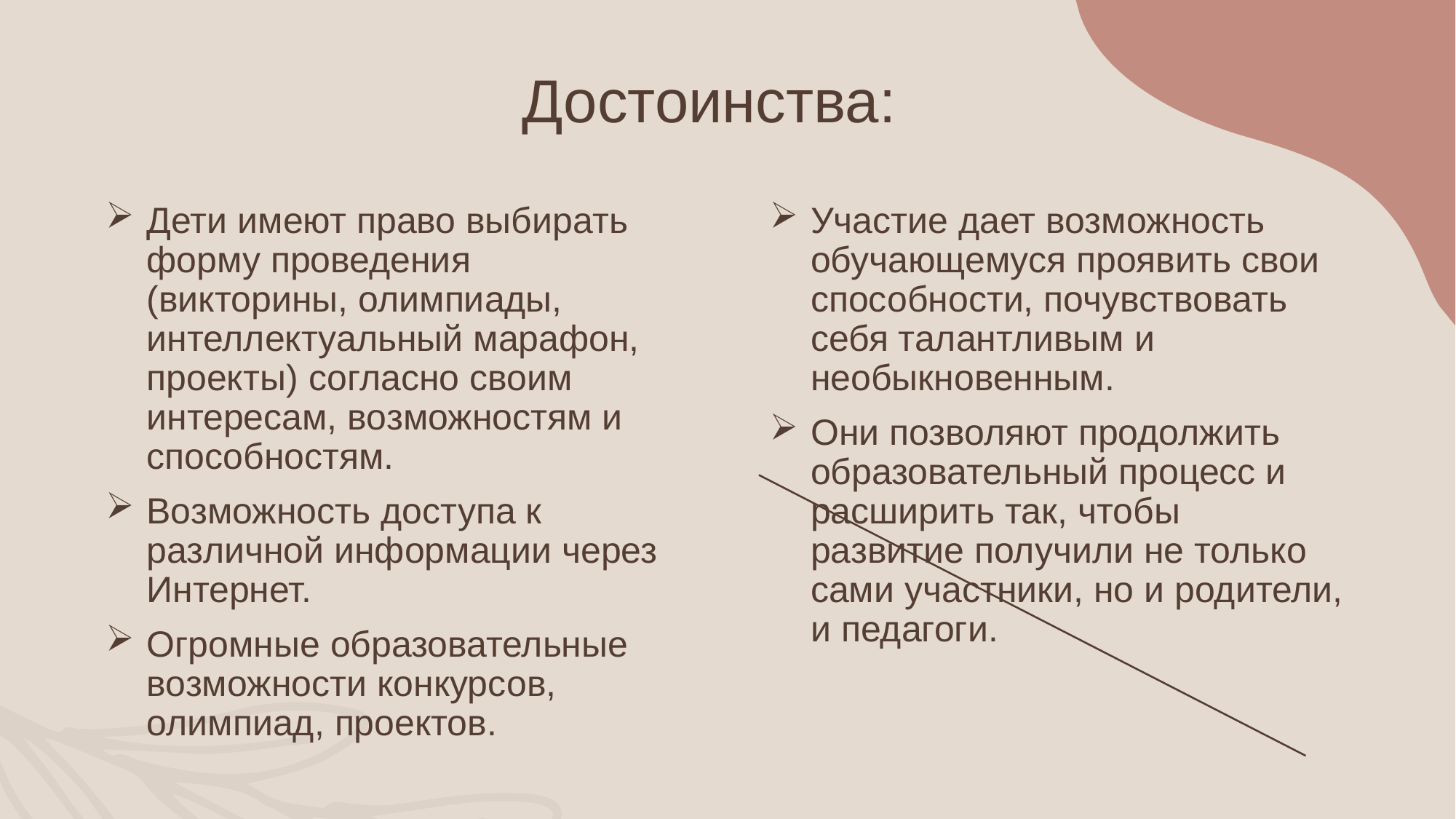

# Достоинства:
Дети имеют право выбирать форму проведения (викторины, олимпиады, интеллектуальный марафон, проекты) согласно своим интересам, возможностям и  способностям.
Возможность доступа к различной информации через Интернет.
Огромные образовательные возможности конкурсов, олимпиад, проектов.
Участие дает возможность обучающемуся проявить свои способности, почувствовать себя талантливым и необыкновенным.
Они позволяют продолжить образовательный процесс и расширить так, чтобы развитие получили не только сами участники, но и родители, и педагоги.